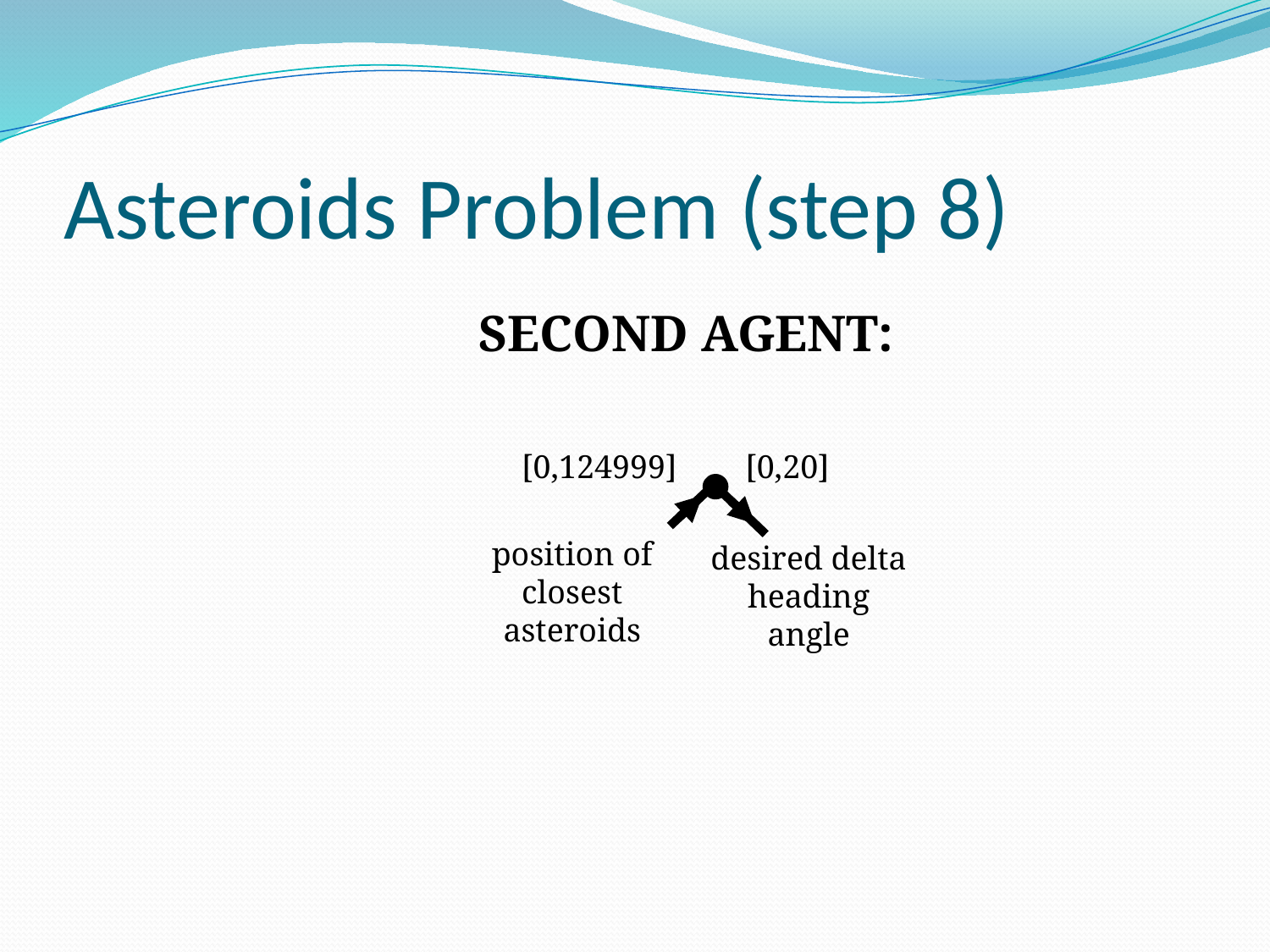

# Asteroids Problem (step 8)
SECOND AGENT:
[0,124999]
[0,20]

desired delta heading angle
position of closest asteroids